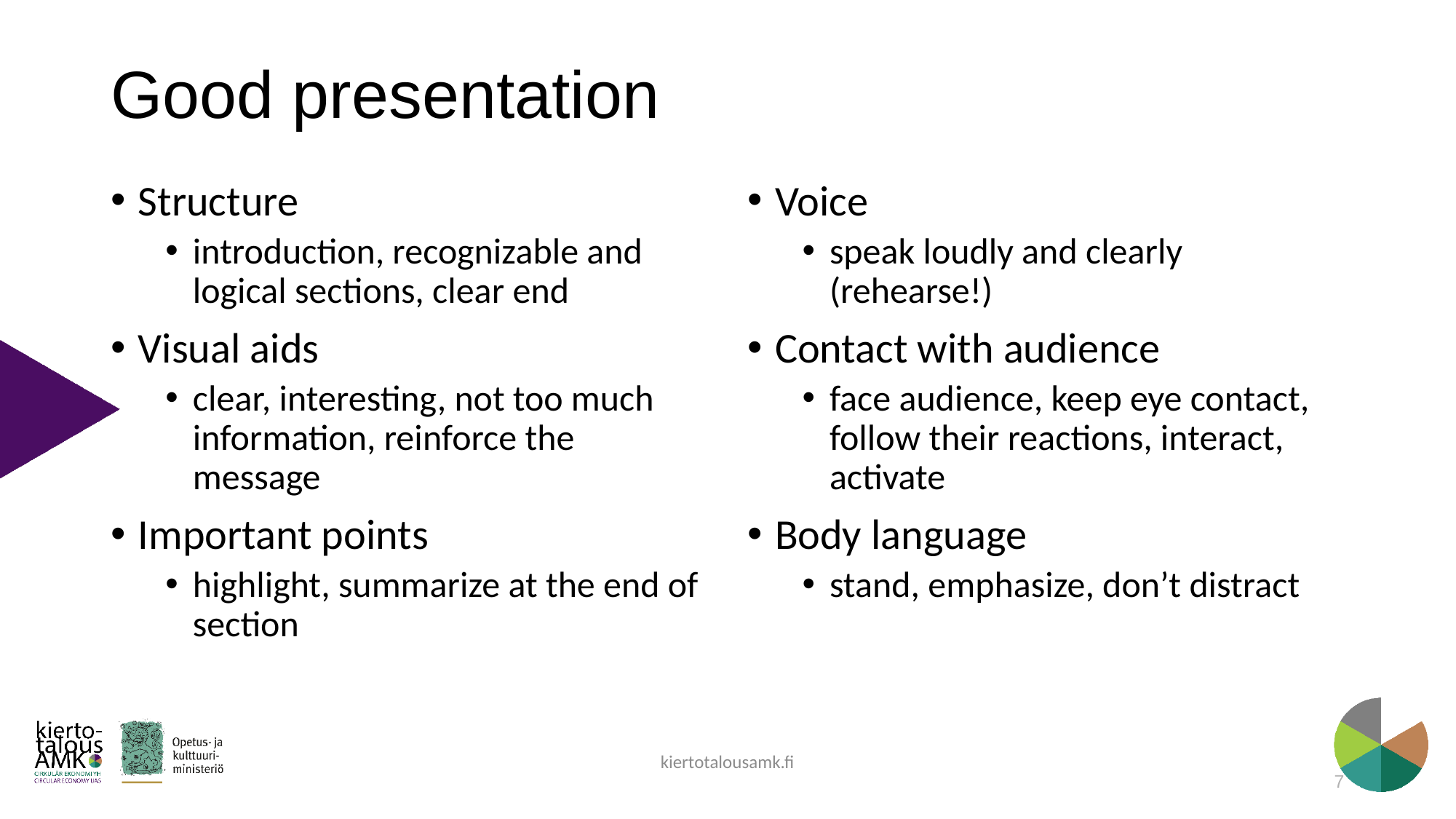

# Good presentation
Structure
introduction, recognizable and logical sections, clear end
Visual aids
clear, interesting, not too much information, reinforce the message
Important points
highlight, summarize at the end of section

Voice
speak loudly and clearly (rehearse!)
Contact with audience
face audience, keep eye contact, follow their reactions, interact, activate
Body language
stand, emphasize, don’t distract

kiertotalousamk.fi
7